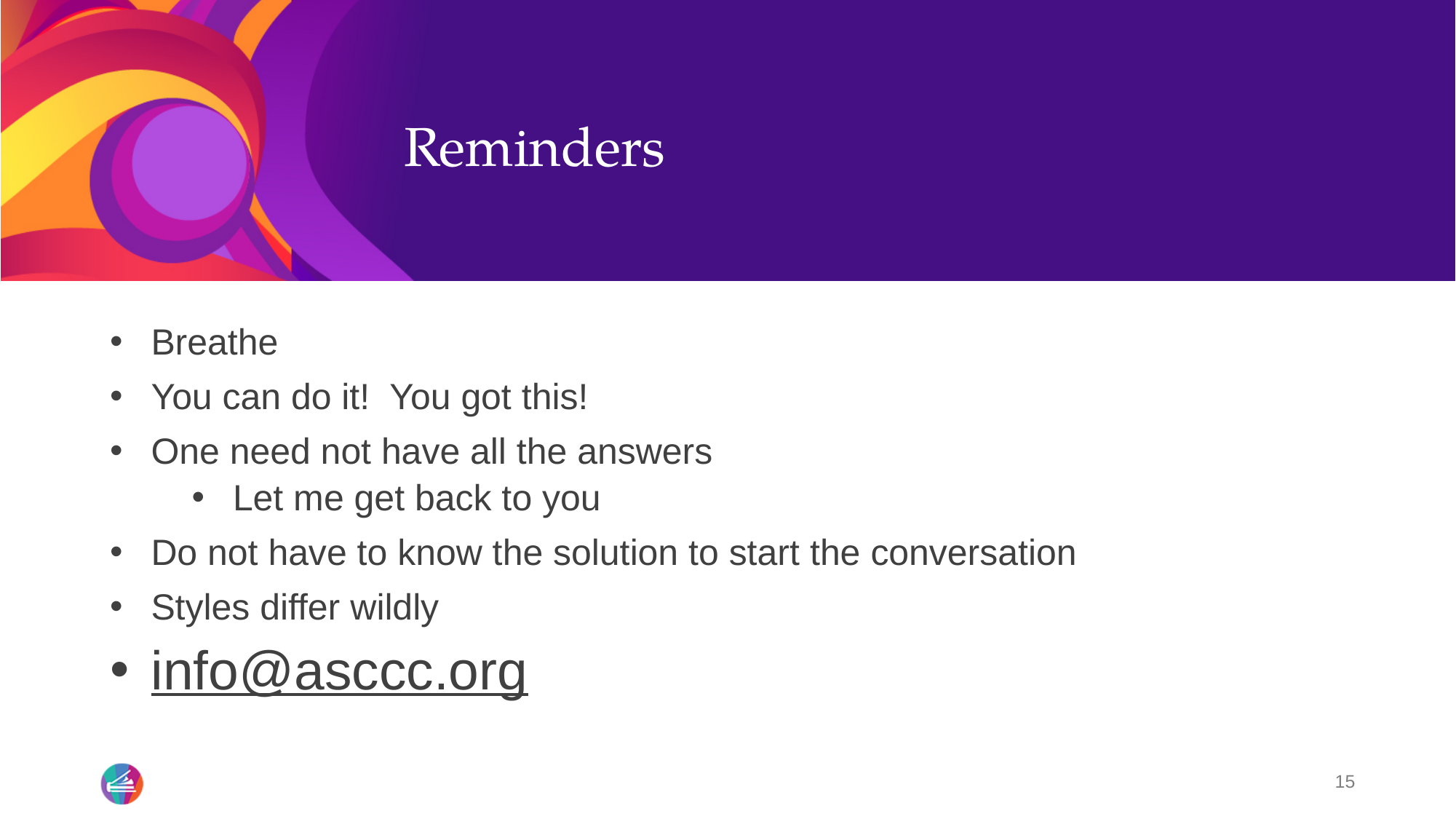

# Reminders
Breathe
You can do it!  You got this!
One need not have all the answers
Let me get back to you
Do not have to know the solution to start the conversation
Styles differ wildly
info@asccc.org
15